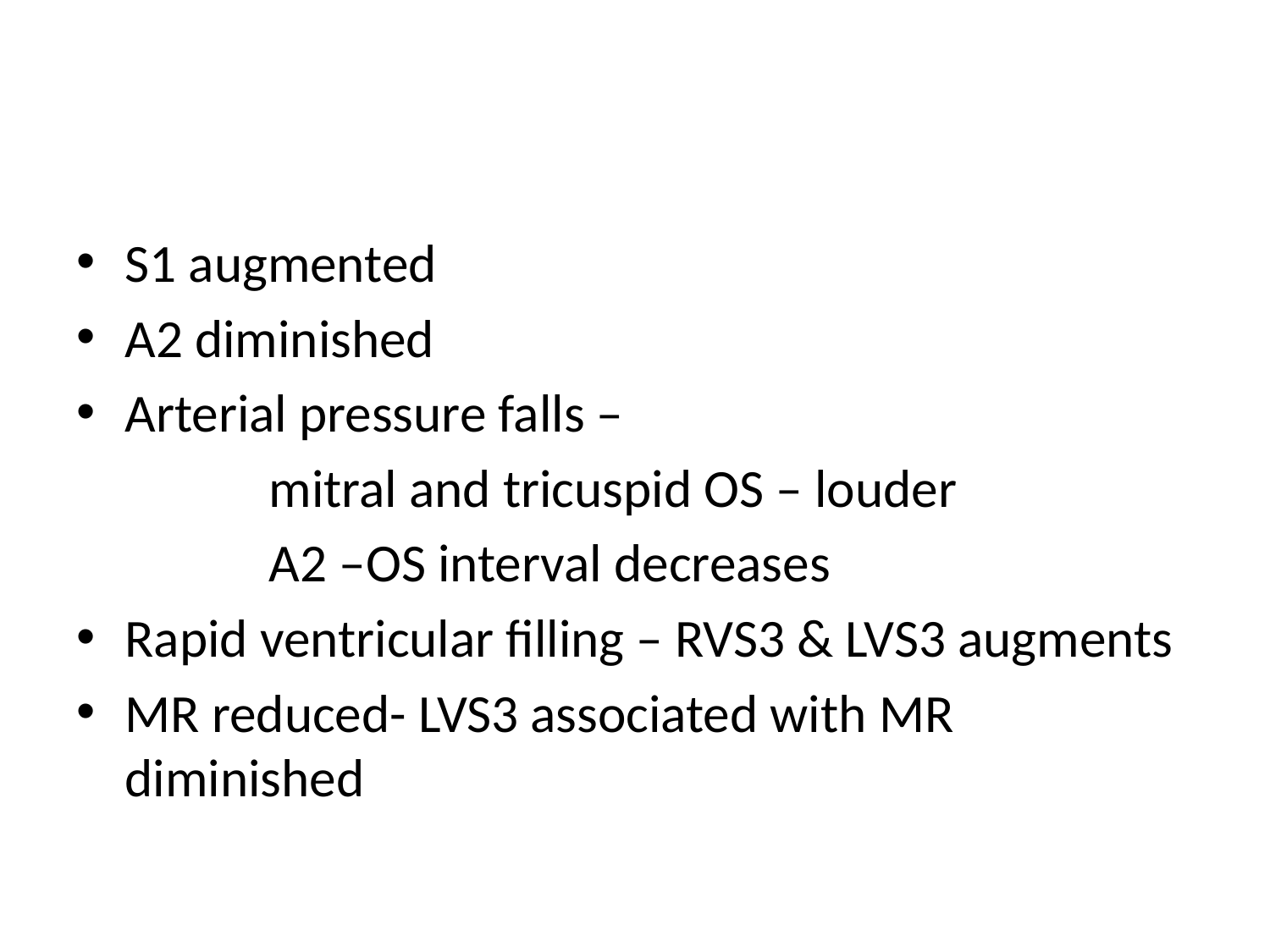

#
S1 augmented
A2 diminished
Arterial pressure falls –
                mitral and tricuspid OS – louder
                A2 –OS interval decreases
Rapid ventricular filling – RVS3 & LVS3 augments
MR reduced- LVS3 associated with MR diminished